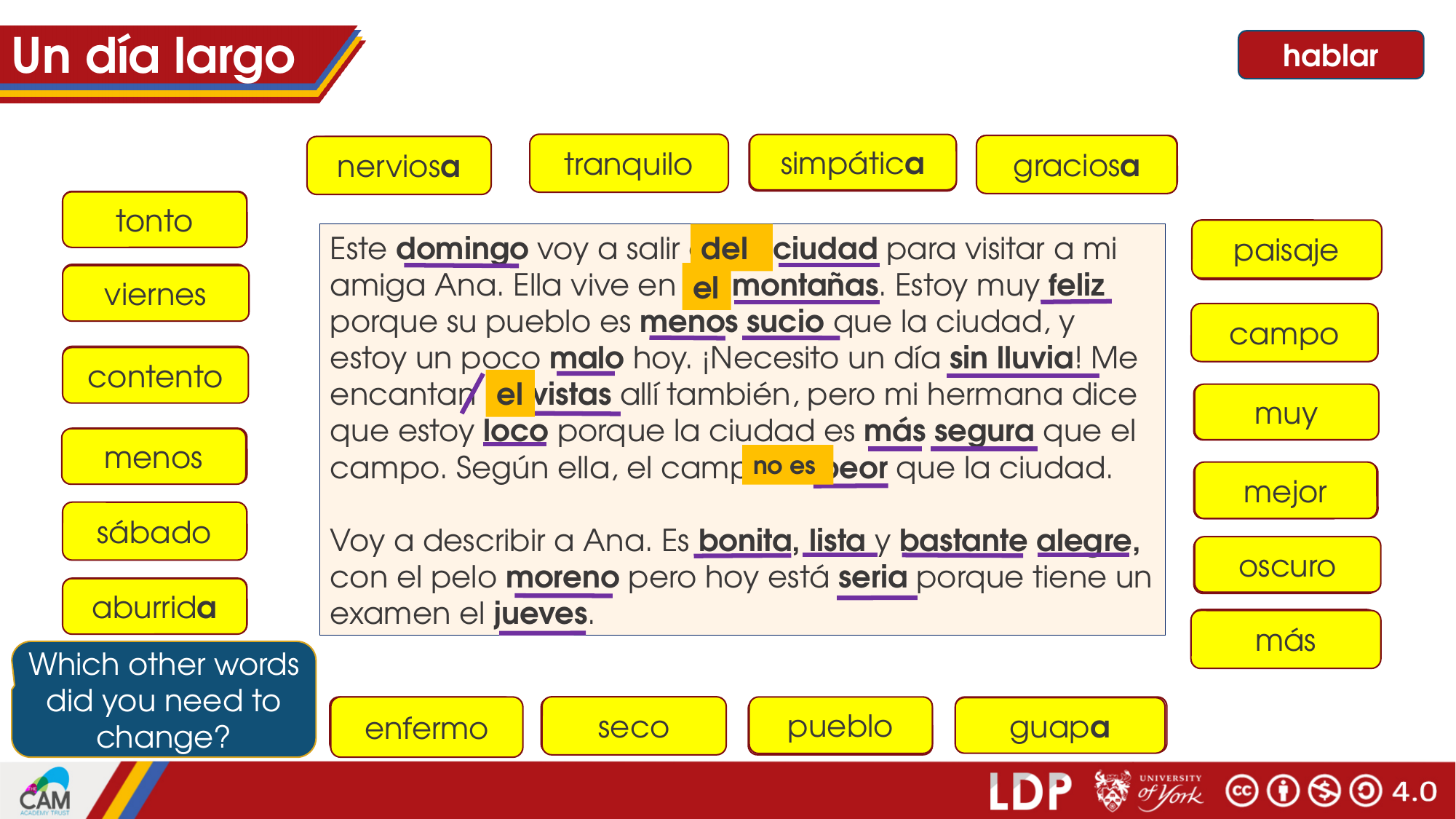

# Un día largo
hablar
tranquilo
simpática
tranquilo
gracioso
graciosa
simpático
nerviosa
nervioso
tonto
tonto
paisaje
del
Este domingo voy a salir de la ciudad para visitar a mi amiga Ana. Ella vive en las montañas. Estoy muy feliz porque su pueblo es menos sucio que la ciudad, y estoy un poco malo hoy. ¡Necesito un día sin lluvia! Me encantan las vistas allí también, pero mi hermana dice que estoy loco porque la ciudad es más segura que el campo. Según ella, el campo es peor que la ciudad.

Voy a describir a Ana. Es bonita, lista y bastante alegre, con el pelo moreno pero hoy está seria porque tiene un examen el jueves.
paisaje
el
viernes
viernes
campo
campo
contento
contento
el
muy
muy
menos
menos
no es
mejor
mejor
sábado
sábado
oscuro
oscuro
aburrido
aburrida
más
más
Which other words did you need to change?
seco
enfermo
enfermo
pueblo
guapo
seco
guapa
pueblo